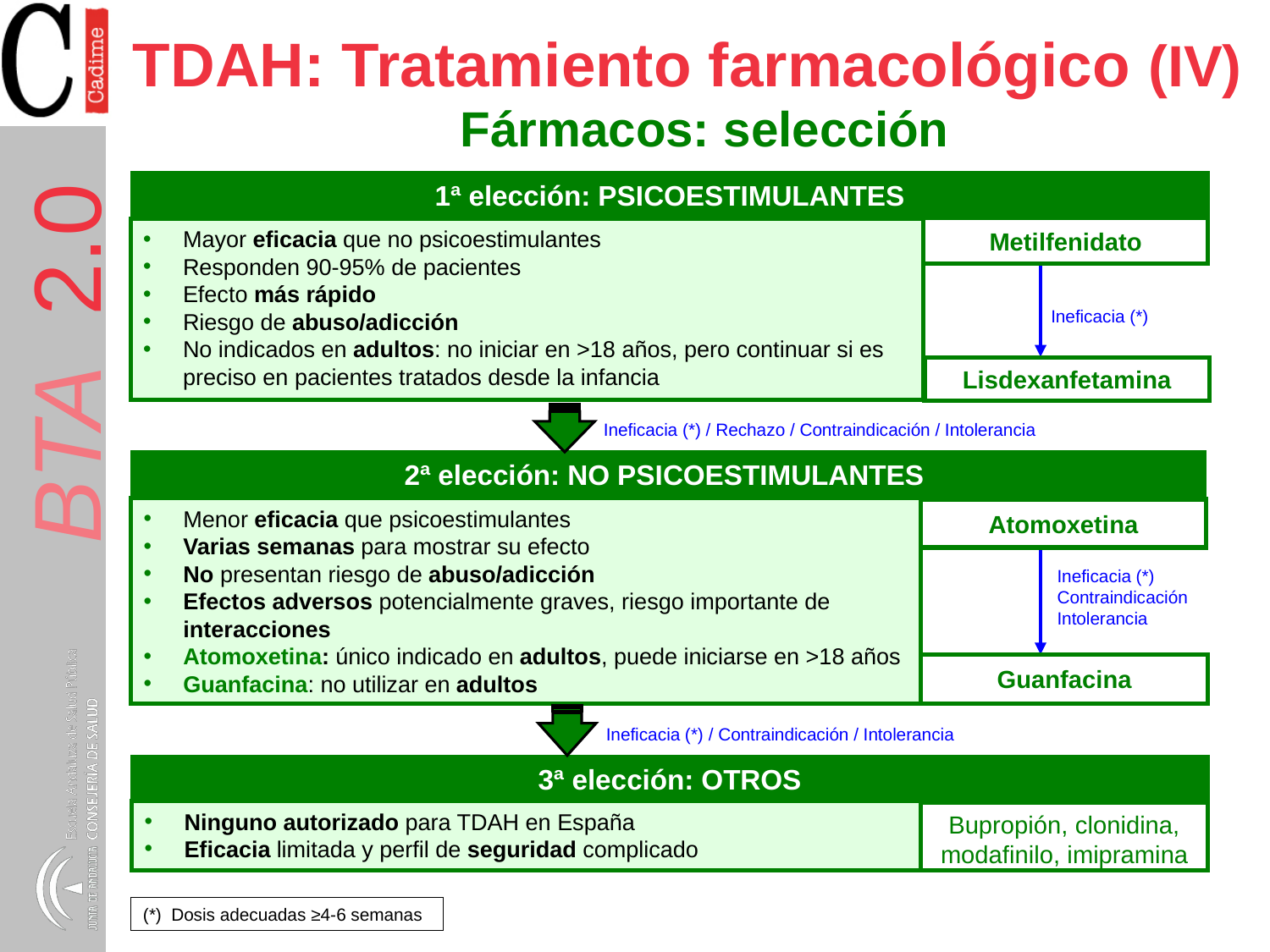

# TDAH: Tratamiento farmacológico (IV)
Fármacos: selección
1ª elección: PSICOESTIMULANTES
Metilfenidato
Mayor eficacia que no psicoestimulantes
Responden 90-95% de pacientes
Efecto más rápido
Riesgo de abuso/adicción
No indicados en adultos: no iniciar en >18 años, pero continuar si es preciso en pacientes tratados desde la infancia
Ineficacia (*)
Lisdexanfetamina

Ineficacia (*) / Rechazo / Contraindicación / Intolerancia
2ª elección: NO PSICOESTIMULANTES
Menor eficacia que psicoestimulantes
Varias semanas para mostrar su efecto
No presentan riesgo de abuso/adicción
Efectos adversos potencialmente graves, riesgo importante de interacciones
Atomoxetina: único indicado en adultos, puede iniciarse en >18 años
Guanfacina: no utilizar en adultos
Atomoxetina
Ineficacia (*)
Contraindicación
Intolerancia
Guanfacina

Ineficacia (*) / Contraindicación / Intolerancia
3ª elección: OTROS
Ninguno autorizado para TDAH en España
Eficacia limitada y perfil de seguridad complicado

Bupropión, clonidina, modafinilo, imipramina

(*)  Dosis adecuadas ≥4-6 semanas